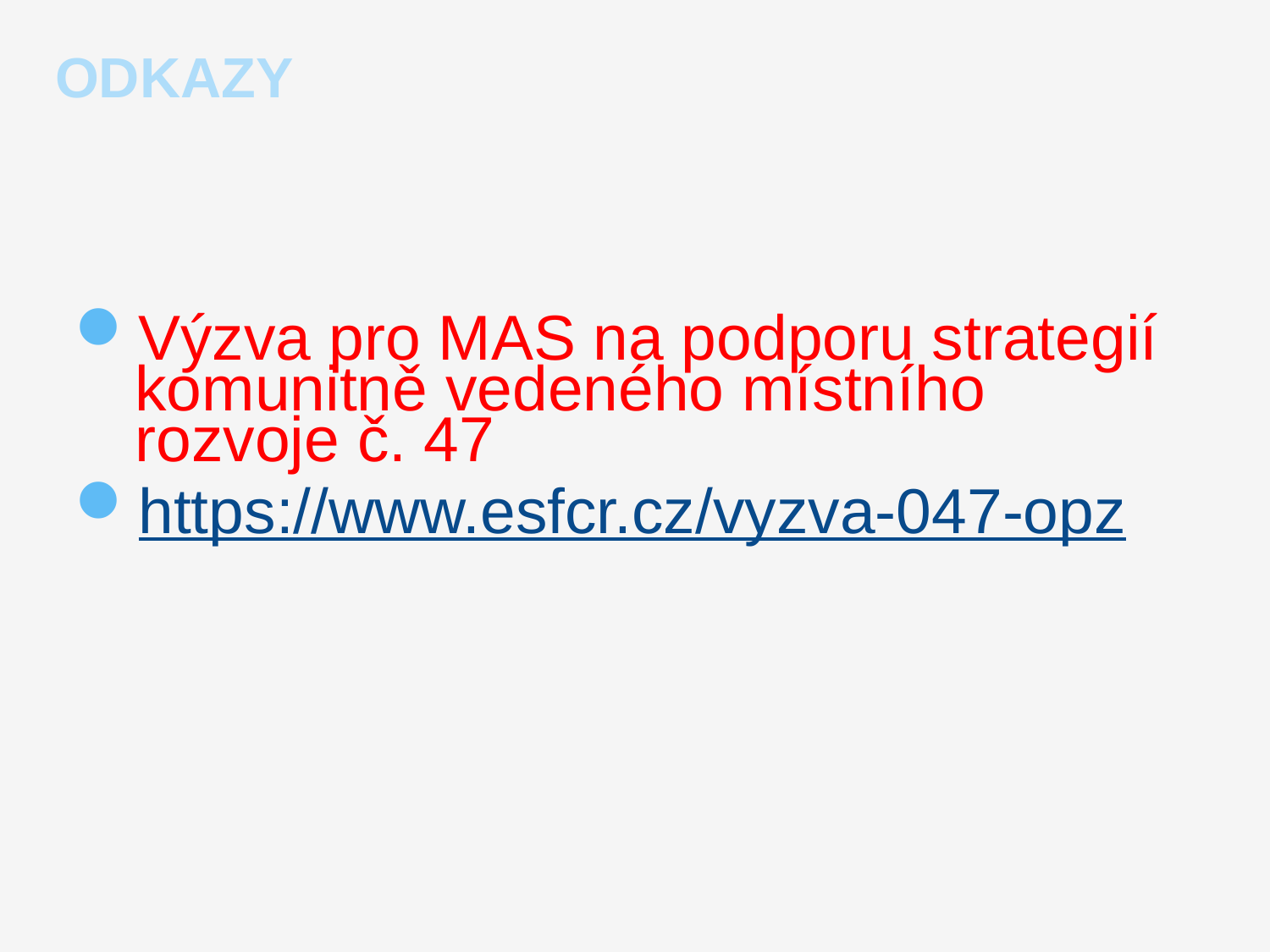

# Odkazy

Výzva pro MAS na podporu strategií komunitně vedeného místního rozvoje č. 47
https://www.esfcr.cz/vyzva-047-opz

25